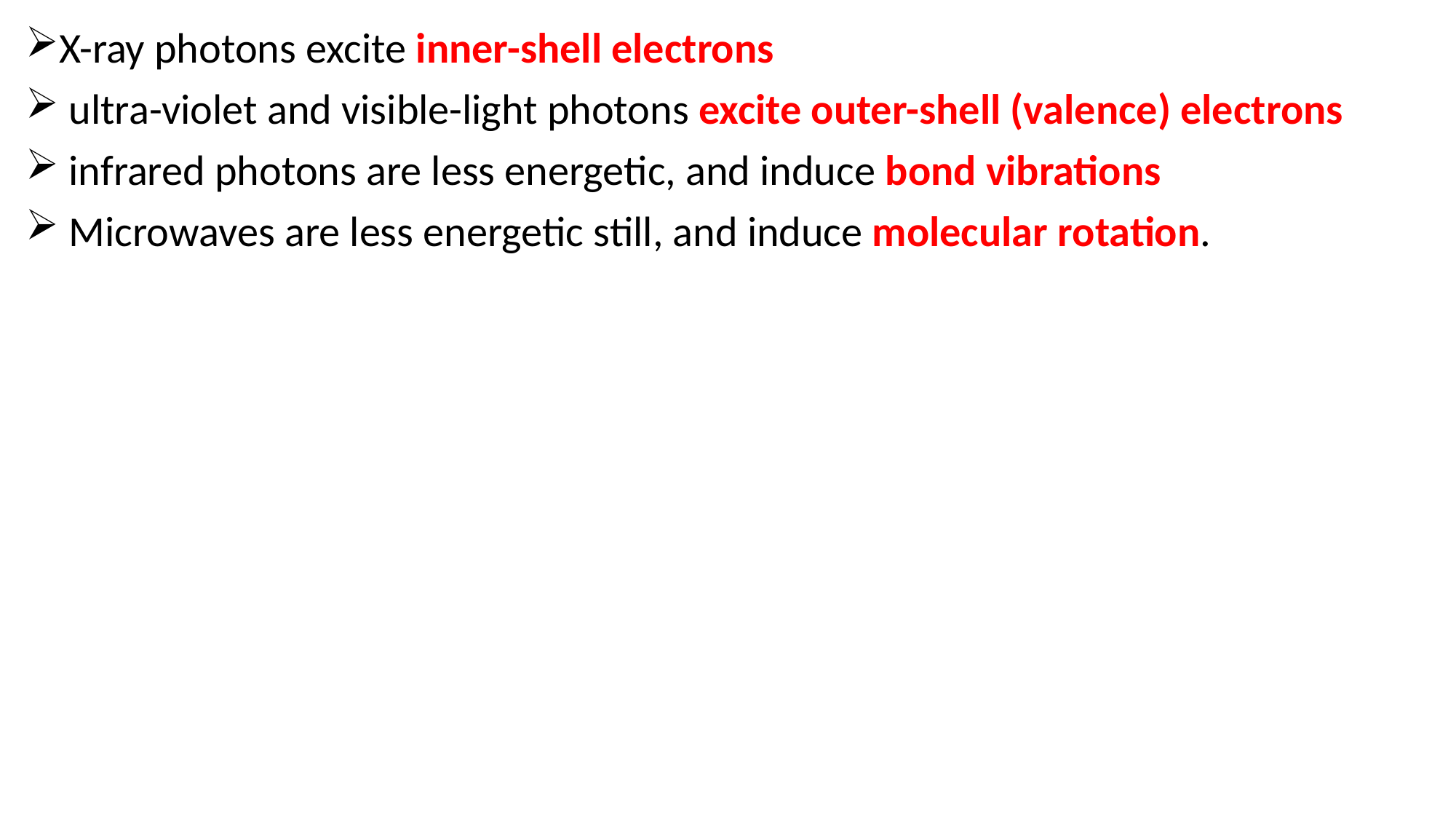

X-ray photons excite inner-shell electrons
 ultra-violet and visible-light photons excite outer-shell (valence) electrons
 infrared photons are less energetic, and induce bond vibrations
 Microwaves are less energetic still, and induce molecular rotation.